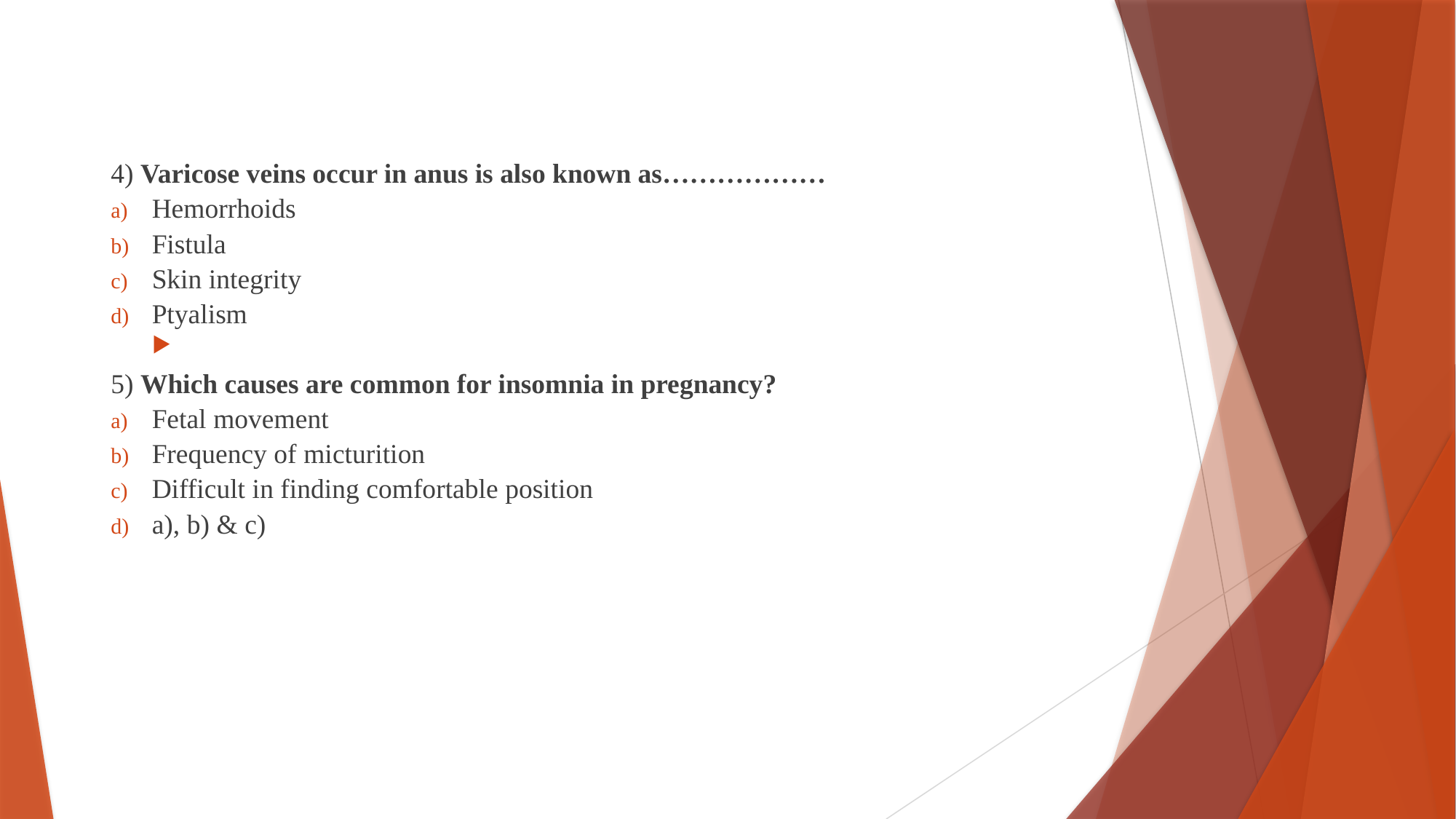

#
4) Varicose veins occur in anus is also known as………………
Hemorrhoids
Fistula
Skin integrity
Ptyalism

5) Which causes are common for insomnia in pregnancy?
Fetal movement
Frequency of micturition
Difficult in finding comfortable position
a), b) & c)